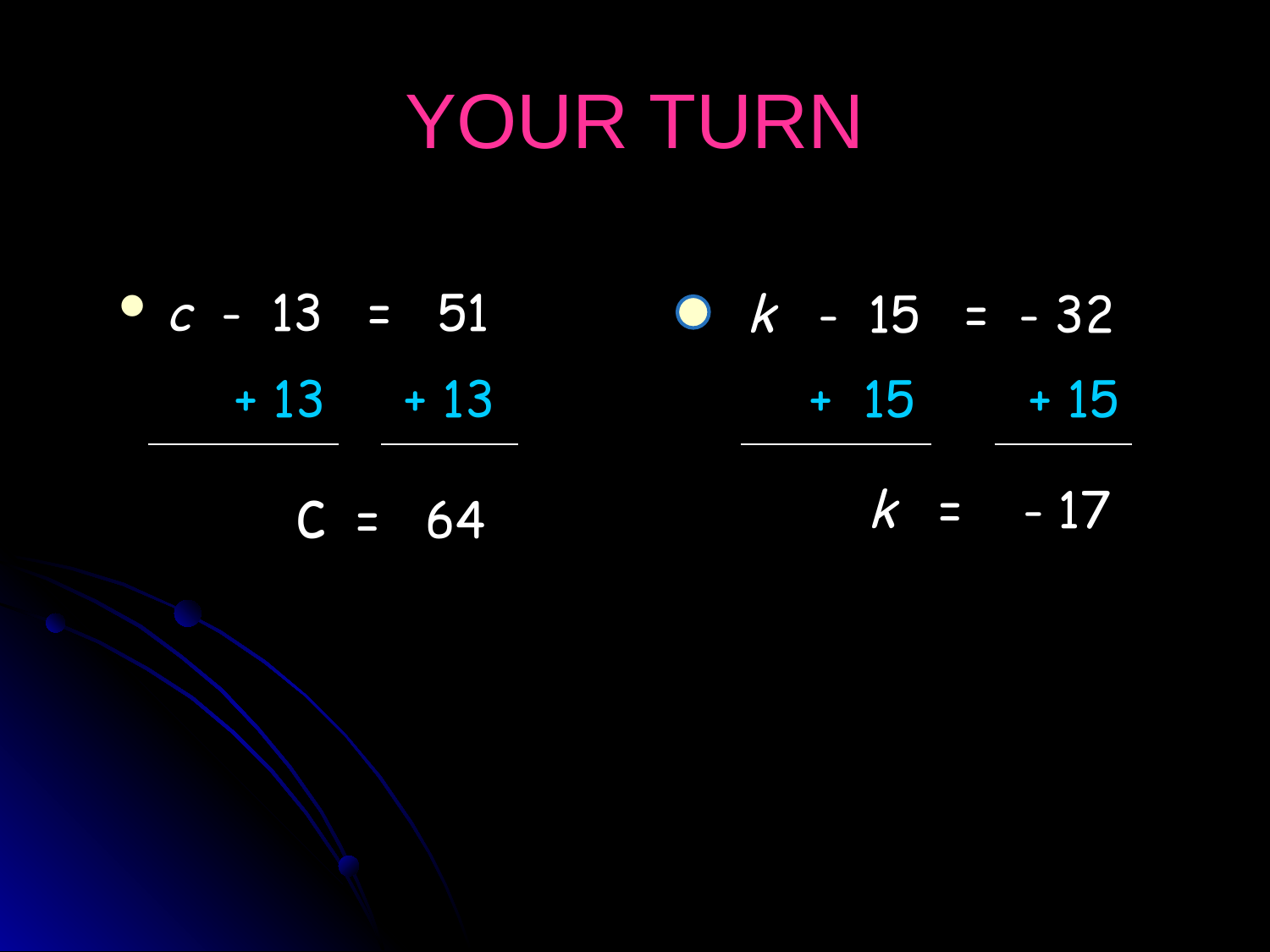

# YOUR TURN
 k   -  15   =  - 32
c  -  13   =   51

+ 13
+ 13
+  15
+ 15
k   =    - 17
C  =   64